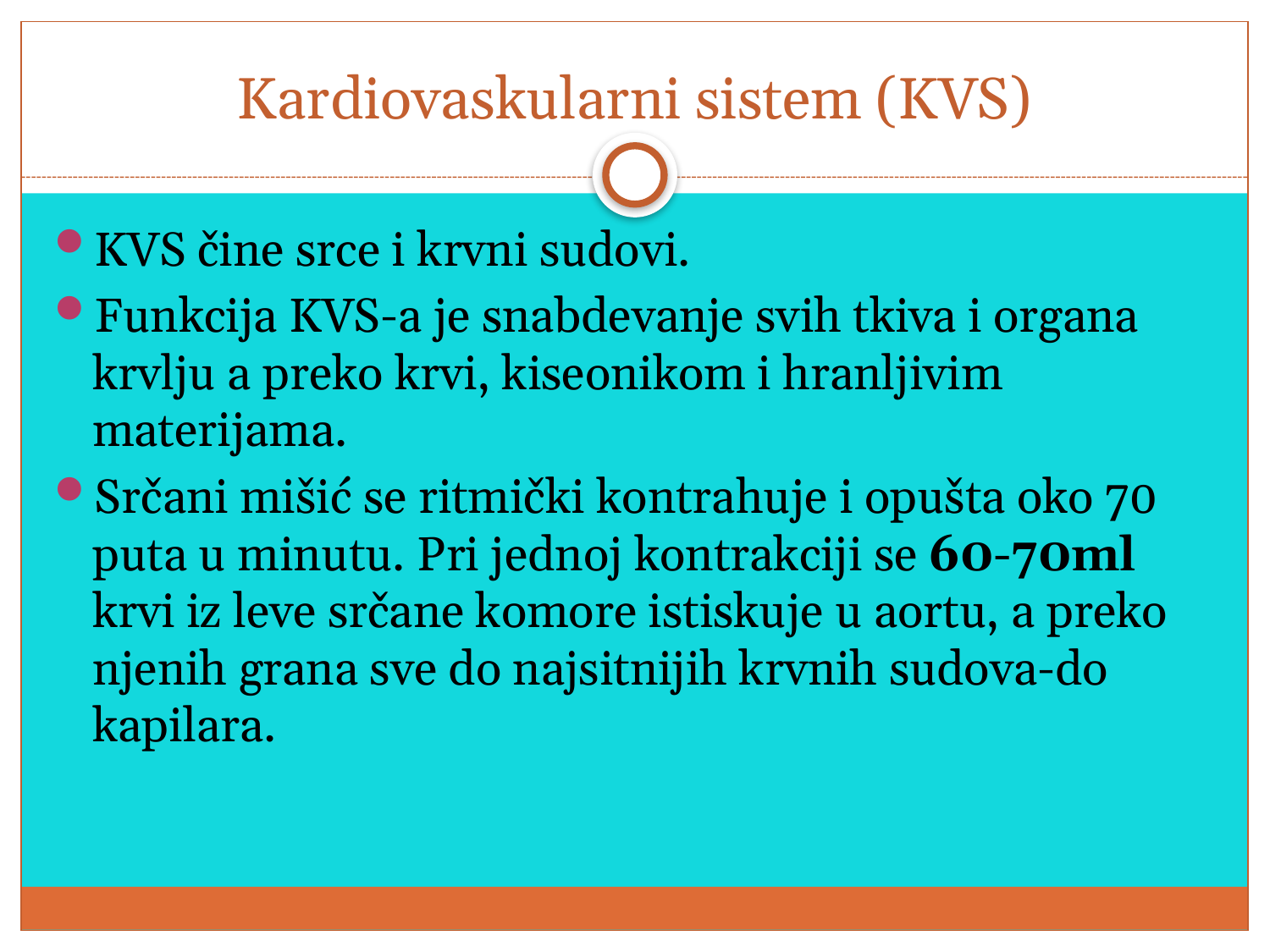

# Kardiovaskularni sistem (KVS)
KVS čine srce i krvni sudovi.
Funkcija KVS-a je snabdevanje svih tkiva i organa krvlju a preko krvi, kiseonikom i hranljivim materijama.
Srčani mišić se ritmički kontrahuje i opušta oko 70 puta u minutu. Pri jednoj kontrakciji se 60-70ml krvi iz leve srčane komore istiskuje u aortu, a preko njenih grana sve do najsitnijih krvnih sudova-do kapilara.